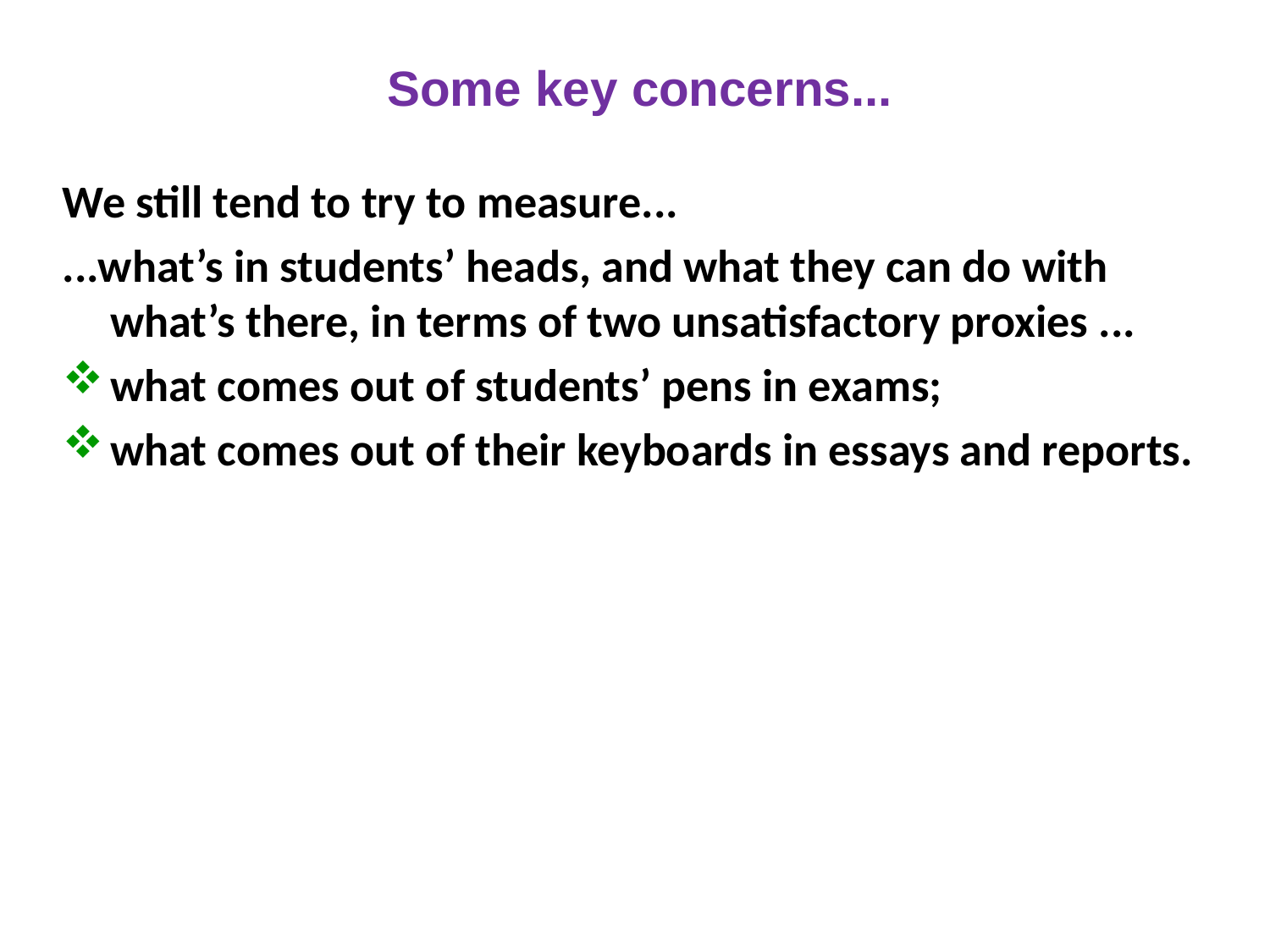

# Some key concerns...
We still tend to try to measure...
...what’s in students’ heads, and what they can do with what’s there, in terms of two unsatisfactory proxies ...
what comes out of students’ pens in exams;
what comes out of their keyboards in essays and reports.